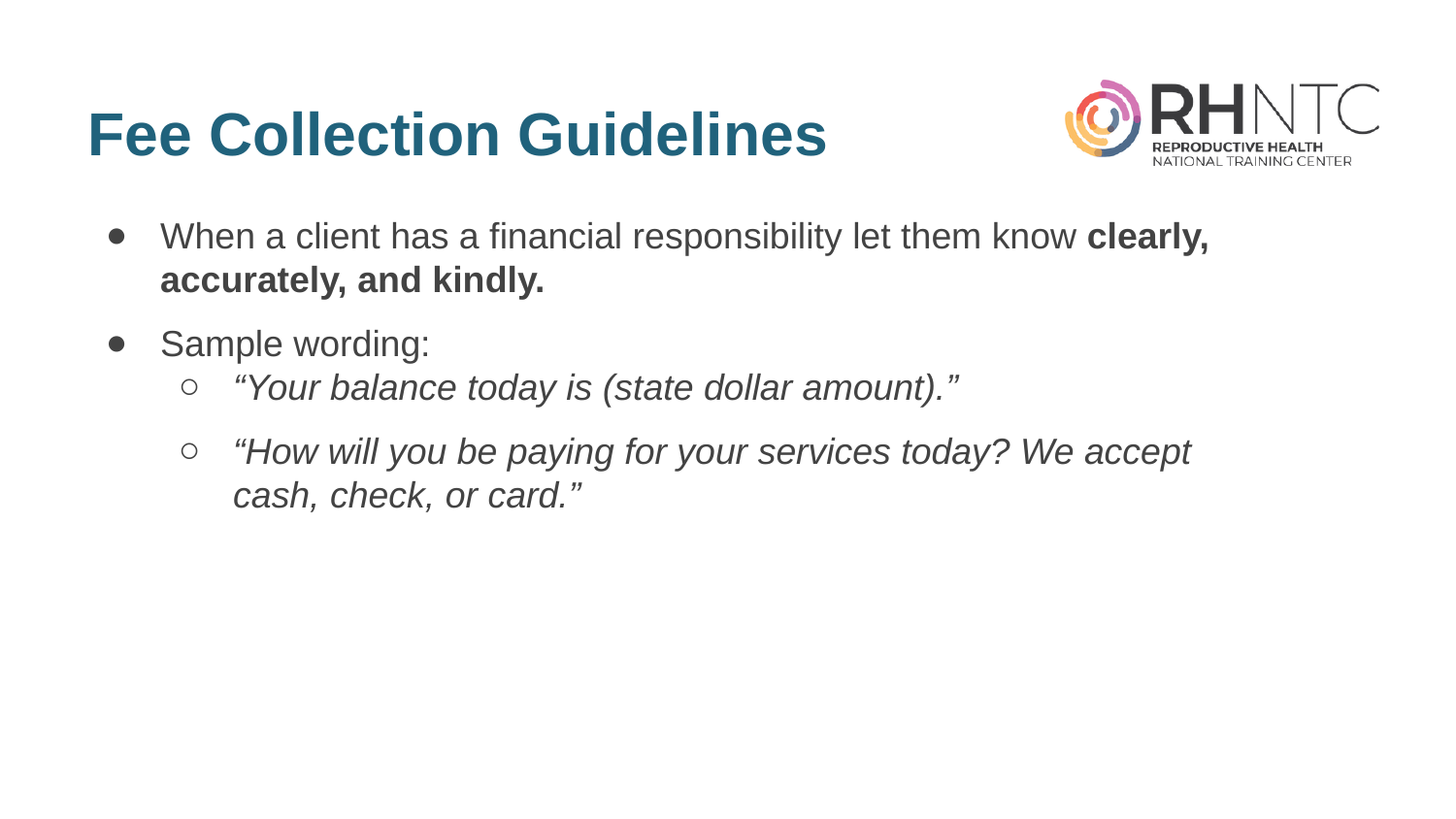

# Fee Collection Guidelines
When a client has a financial responsibility let them know clearly, accurately, and kindly.
Sample wording:
“Your balance today is (state dollar amount).”
“How will you be paying for your services today? We accept
cash, check, or card.”